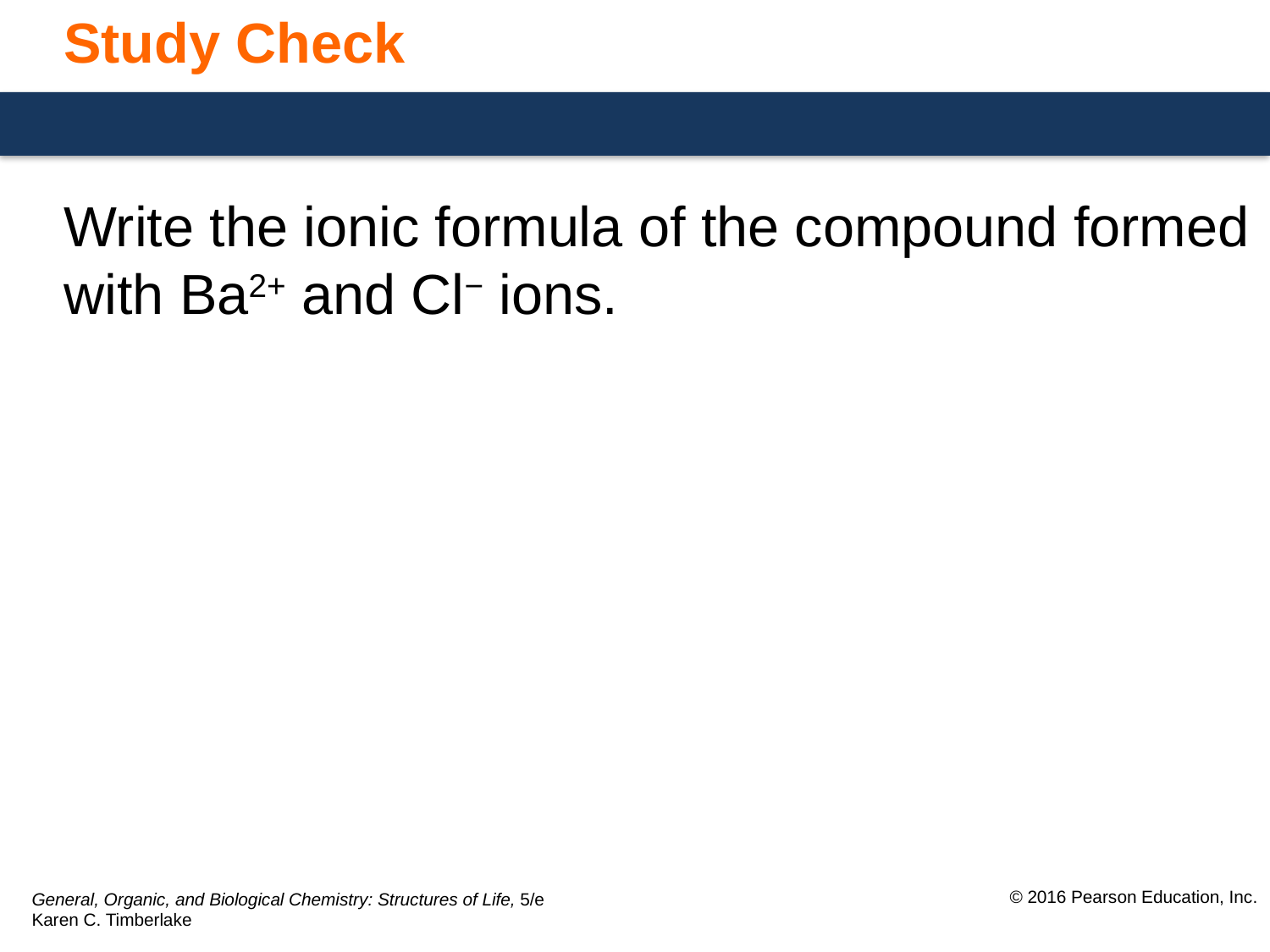

# Study Check

Write the ionic formula of the compound formed with Ba2+ and Cl− ions.